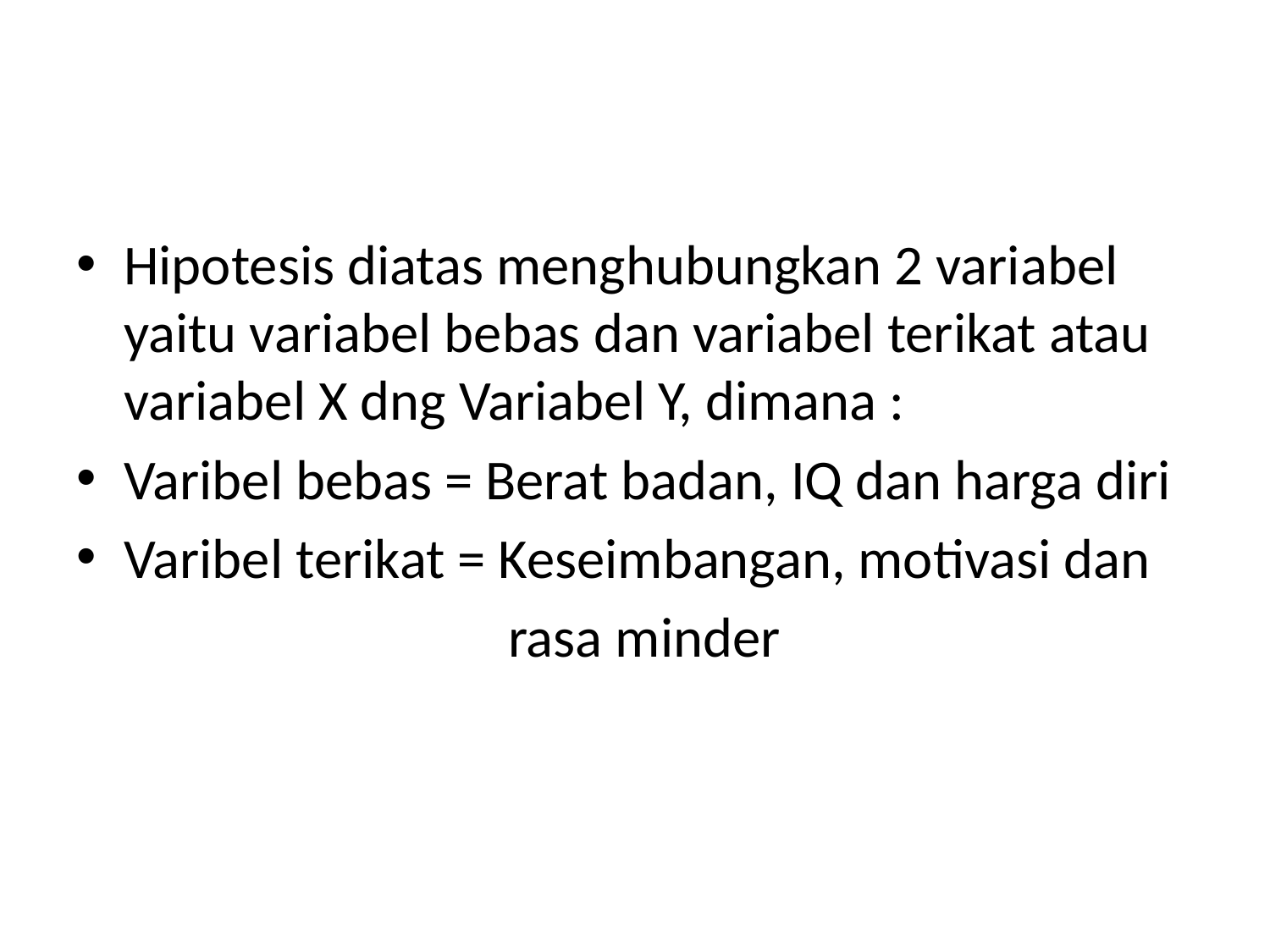

#
Hipotesis diatas menghubungkan 2 variabel yaitu variabel bebas dan variabel terikat atau variabel X dng Variabel Y, dimana :
Varibel bebas = Berat badan, IQ dan harga diri
Varibel terikat = Keseimbangan, motivasi dan
                                  rasa minder